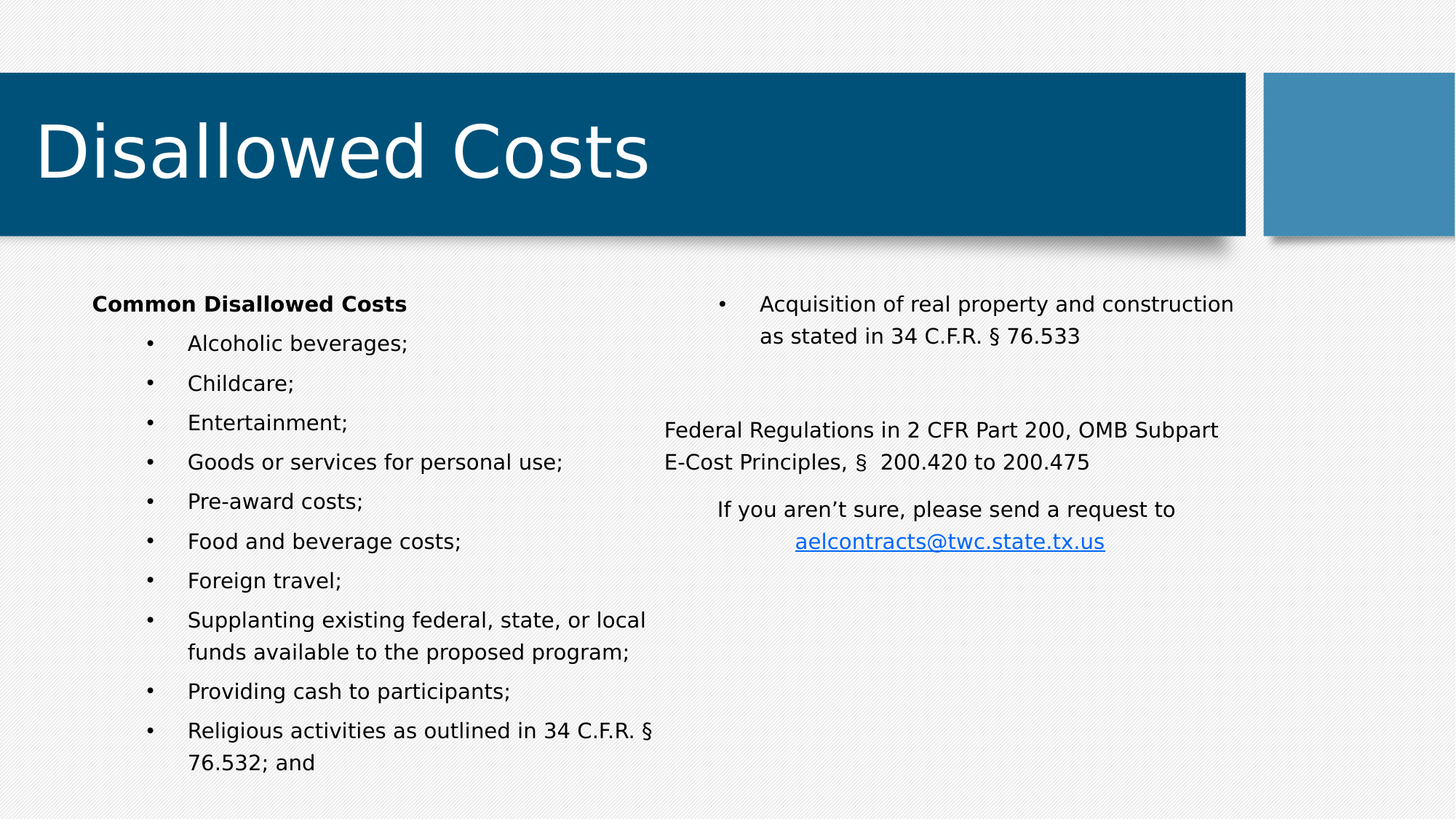

# Disallowed Costs
Common Disallowed Costs
Alcoholic beverages;
Childcare;
Entertainment;
Goods or services for personal use;
Pre-award costs;
Food and beverage costs;
Foreign travel;
Supplanting existing federal, state, or local funds available to the proposed program;
Providing cash to participants;
Religious activities as outlined in 34 C.F.R. § 76.532; and
Acquisition of real property and construction as stated in 34 C.F.R. § 76.533

Federal Regulations in 2 CFR Part 200, OMB Subpart E-Cost Principles, § 200.420 to 200.475
If you aren’t sure, please send a request to aelcontracts@twc.state.tx.us